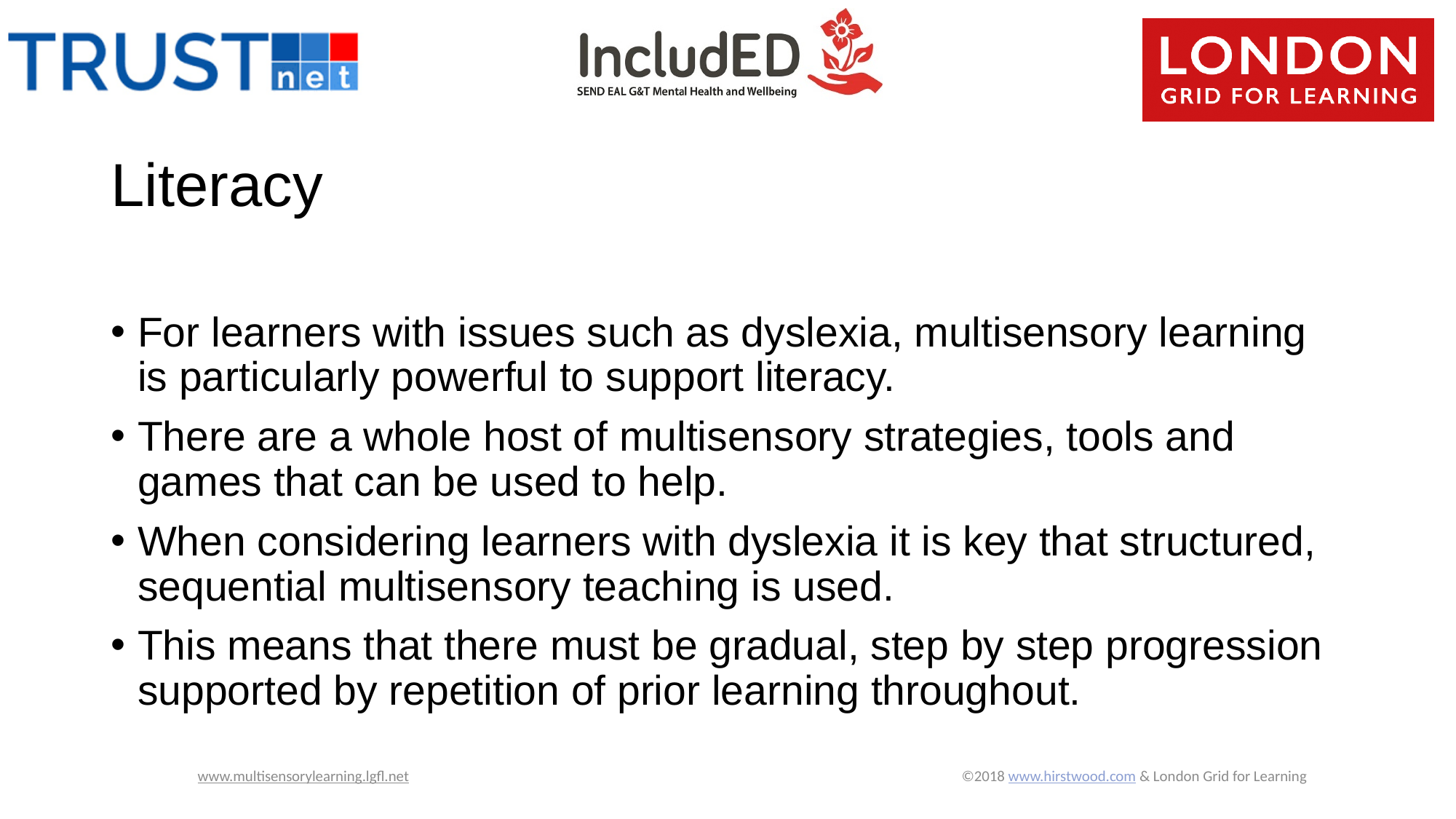

# Literacy

For learners with issues such as dyslexia, multisensory learning is particularly powerful to support literacy.
There are a whole host of multisensory strategies, tools and games that can be used to help.
When considering learners with dyslexia it is key that structured, sequential multisensory teaching is used.
This means that there must be gradual, step by step progression supported by repetition of prior learning throughout.
www.multisensorylearning.lgfl.net                                    				©2018 www.hirstwood.com & London Grid for Learning